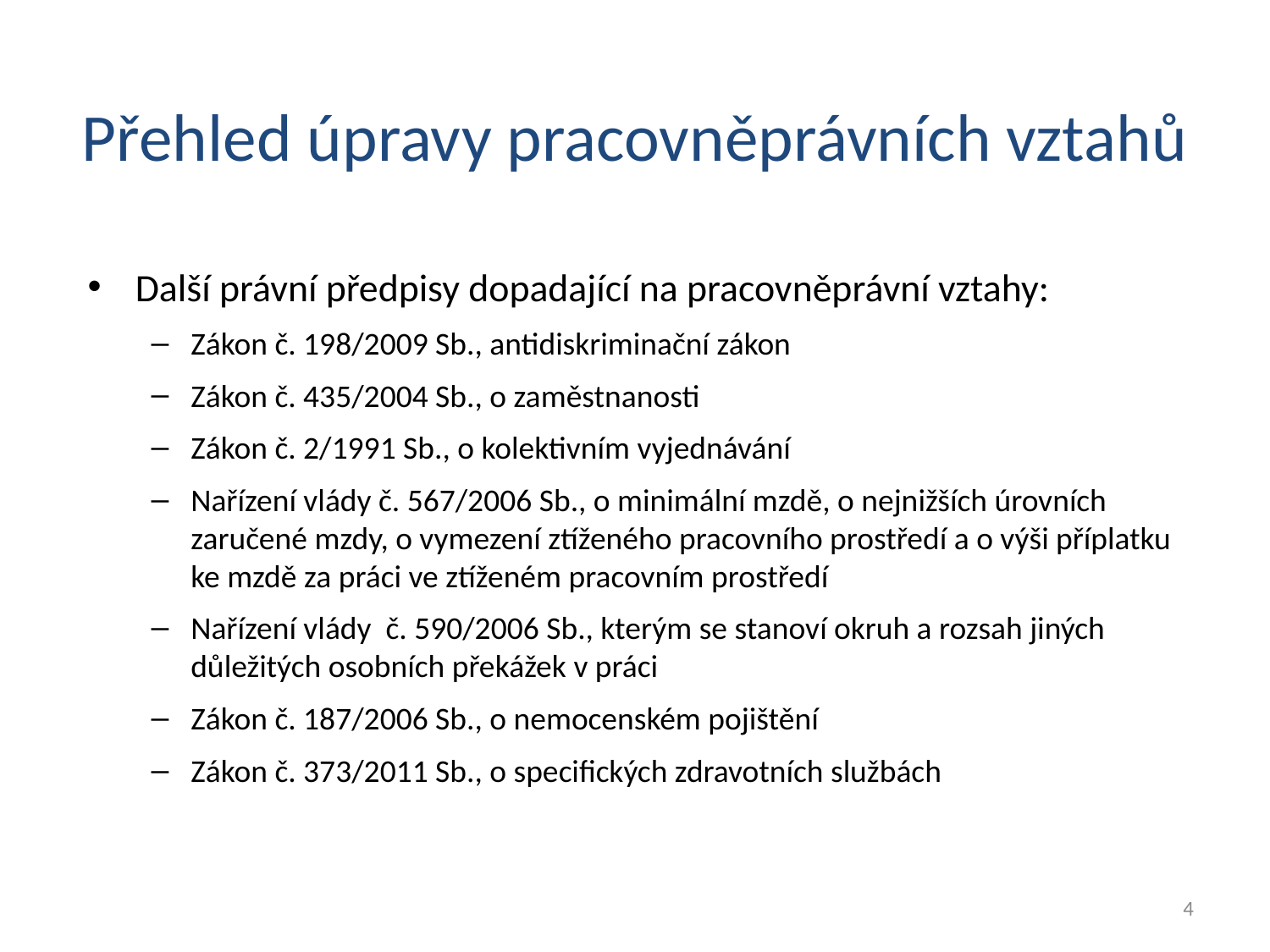

Přehled úpravy pracovněprávních vztahů
Další právní předpisy dopadající na pracovněprávní vztahy:
Zákon č. 198/2009 Sb., antidiskriminační zákon
Zákon č. 435/2004 Sb., o zaměstnanosti
Zákon č. 2/1991 Sb., o kolektivním vyjednávání
Nařízení vlády č. 567/2006 Sb., o minimální mzdě, o nejnižších úrovních zaručené mzdy, o vymezení ztíženého pracovního prostředí a o výši příplatku ke mzdě za práci ve ztíženém pracovním prostředí
Nařízení vlády  č. 590/2006 Sb., kterým se stanoví okruh a rozsah jiných důležitých osobních překážek v práci
Zákon č. 187/2006 Sb., o nemocenském pojištění
Zákon č. 373/2011 Sb., o specifických zdravotních službách

4